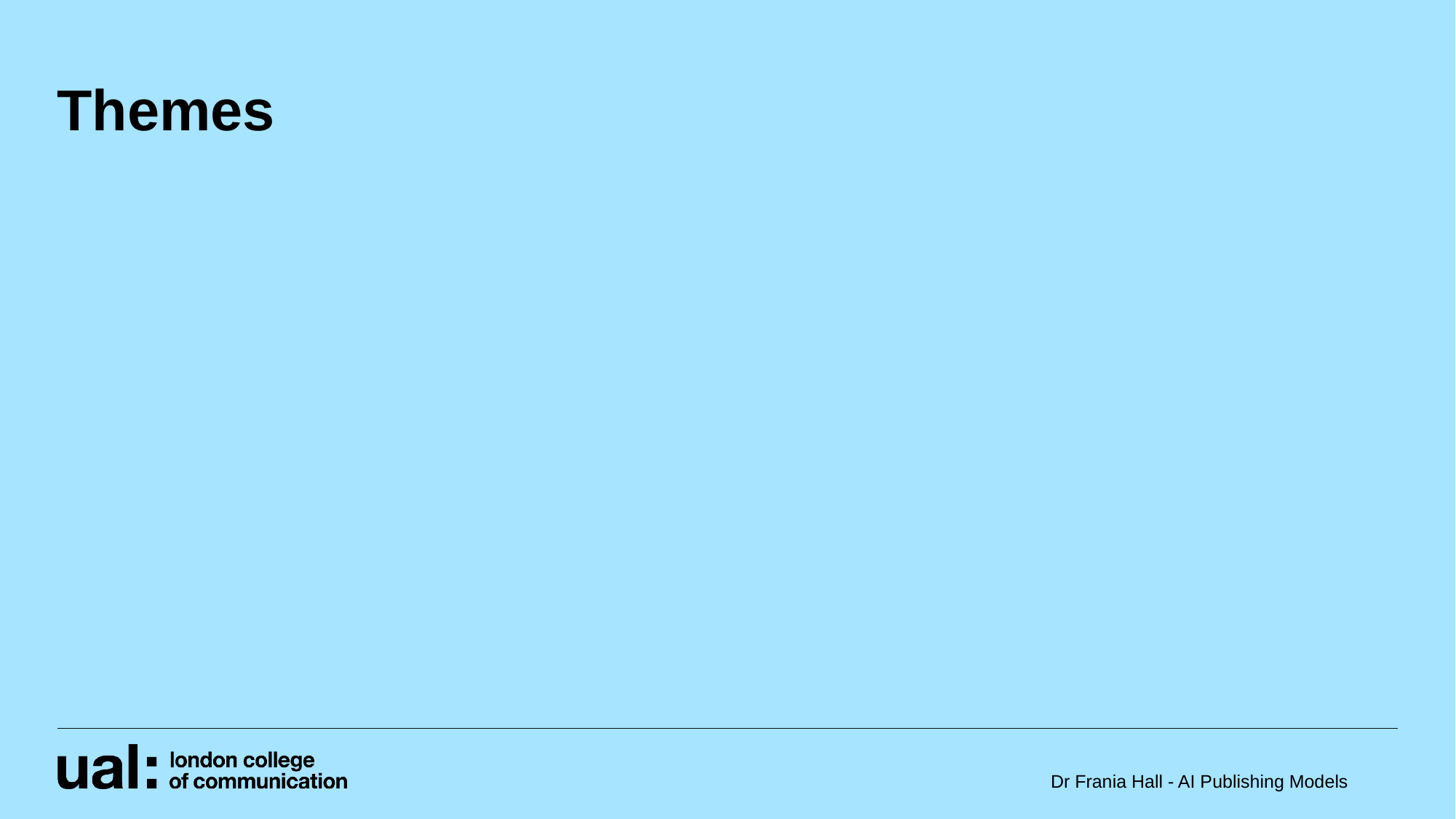

# Themes

Dr Frania Hall - AI Publishing Models